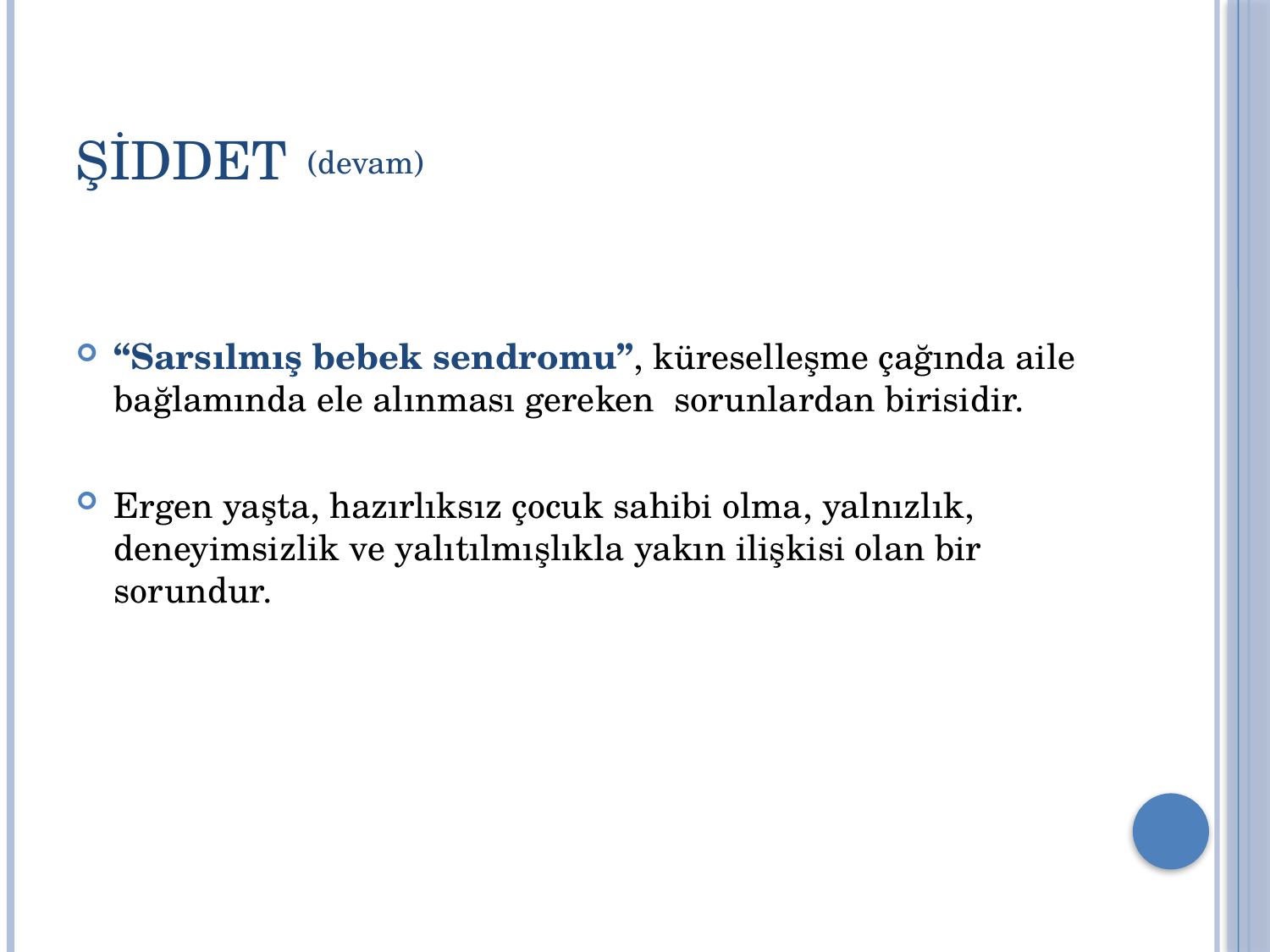

# ŞİDDET
(devam)

“Sarsılmış bebek sendromu”, küreselleşme çağında aile bağlamında ele alınması gereken  sorunlardan birisidir.

Ergen yaşta, hazırlıksız çocuk sahibi olma, yalnızlık, deneyimsizlik ve yalıtılmışlıkla yakın ilişkisi olan bir sorundur.